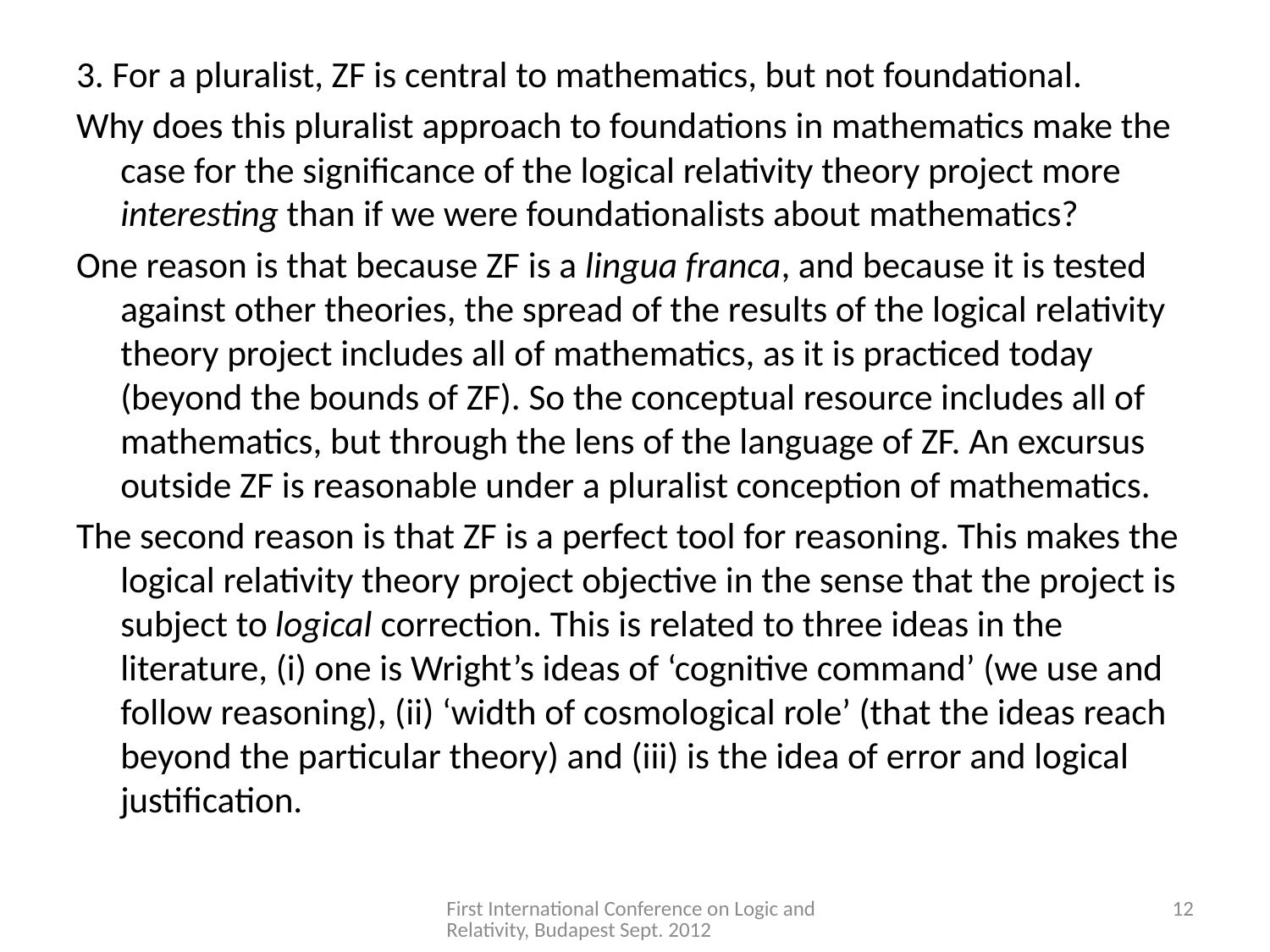

#
3. For a pluralist, ZF is central to mathematics, but not foundational.
Why does this pluralist approach to foundations in mathematics make the case for the significance of the logical relativity theory project more interesting than if we were foundationalists about mathematics?
One reason is that because ZF is a lingua franca, and because it is tested against other theories, the spread of the results of the logical relativity theory project includes all of mathematics, as it is practiced today (beyond the bounds of ZF). So the conceptual resource includes all of mathematics, but through the lens of the language of ZF. An excursus outside ZF is reasonable under a pluralist conception of mathematics.
The second reason is that ZF is a perfect tool for reasoning. This makes the logical relativity theory project objective in the sense that the project is subject to logical correction. This is related to three ideas in the literature, (i) one is Wright’s ideas of ‘cognitive command’ (we use and follow reasoning), (ii) ‘width of cosmological role’ (that the ideas reach beyond the particular theory) and (iii) is the idea of error and logical justification.
First International Conference on Logic and Relativity, Budapest Sept. 2012
12